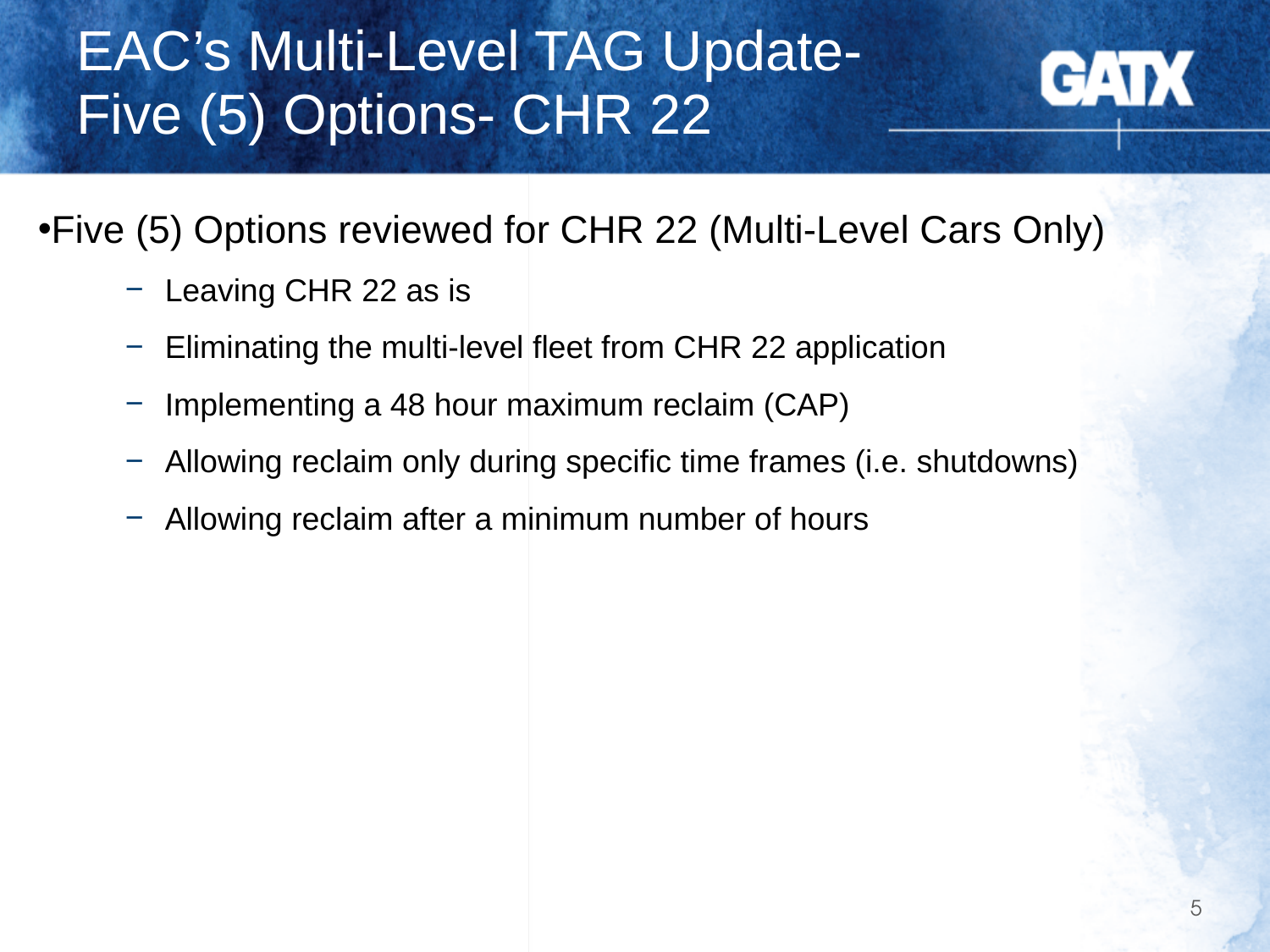

# EAC’s Multi-Level TAG Update- Five (5) Options- CHR 22
Five (5) Options reviewed for CHR 22 (Multi-Level Cars Only)
Leaving CHR 22 as is
Eliminating the multi-level fleet from CHR 22 application
Implementing a 48 hour maximum reclaim (CAP)
Allowing reclaim only during specific time frames (i.e. shutdowns)
Allowing reclaim after a minimum number of hours

5